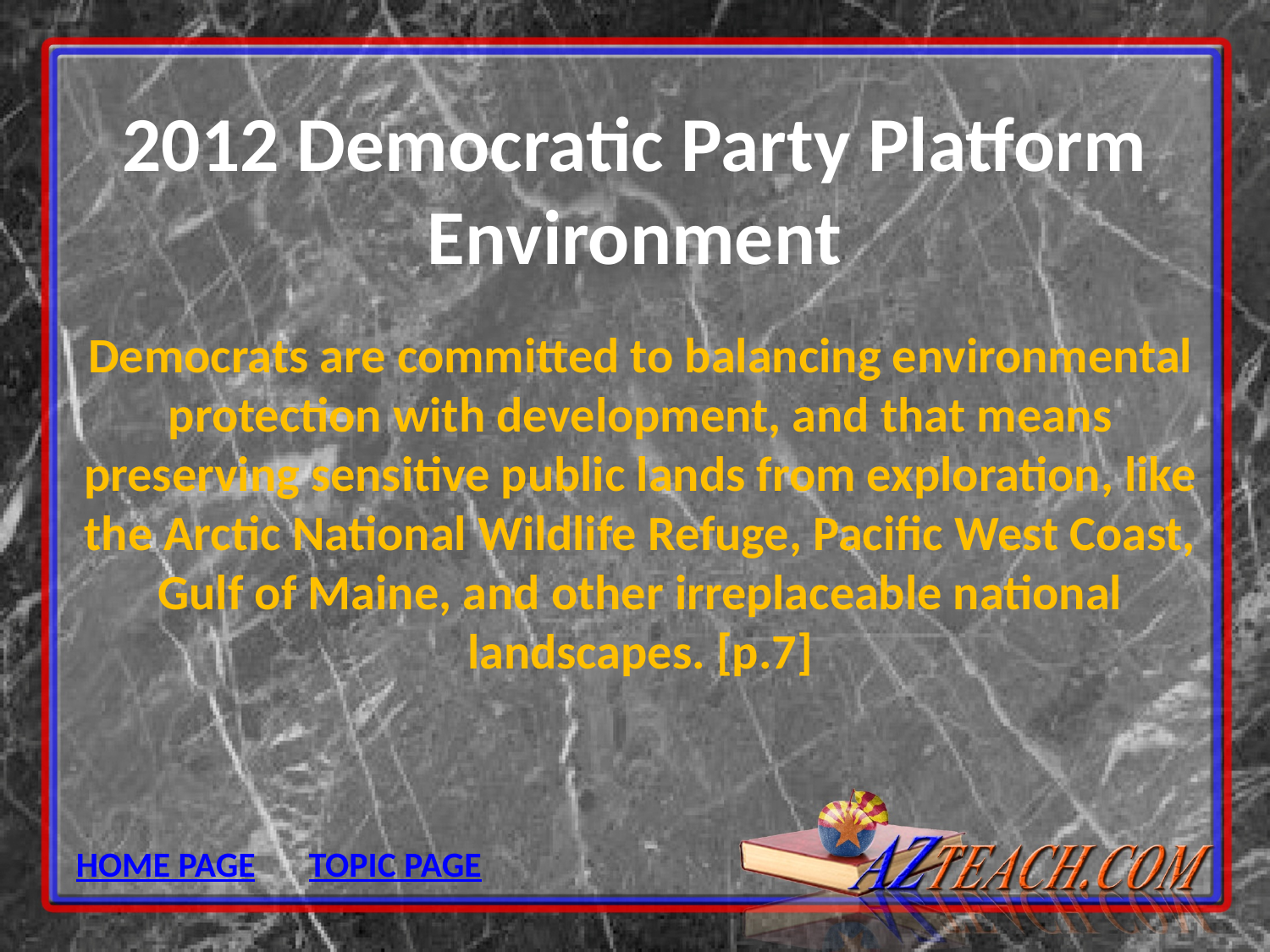

# 2012 Democratic Party Platform Environment
Democrats are committed to balancing environmental protection with development, and that means preserving sensitive public lands from exploration, like the Arctic National Wildlife Refuge, Pacific West Coast, Gulf of Maine, and other irreplaceable national landscapes. [p.7]
HOME PAGE
TOPIC PAGE